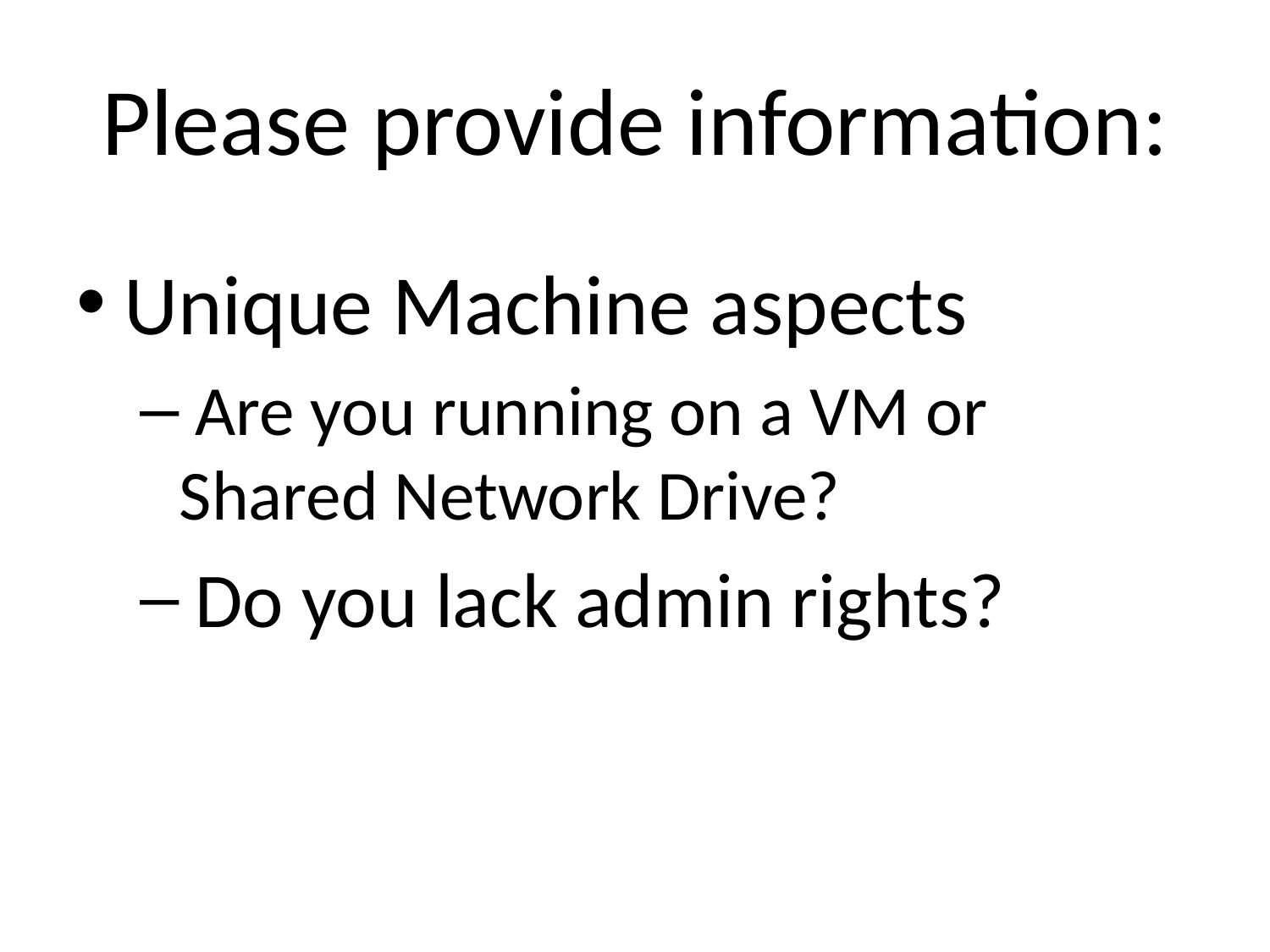

# Please provide information:
Unique Machine aspects
 Are you running on a VM or Shared Network Drive?
 Do you lack admin rights?